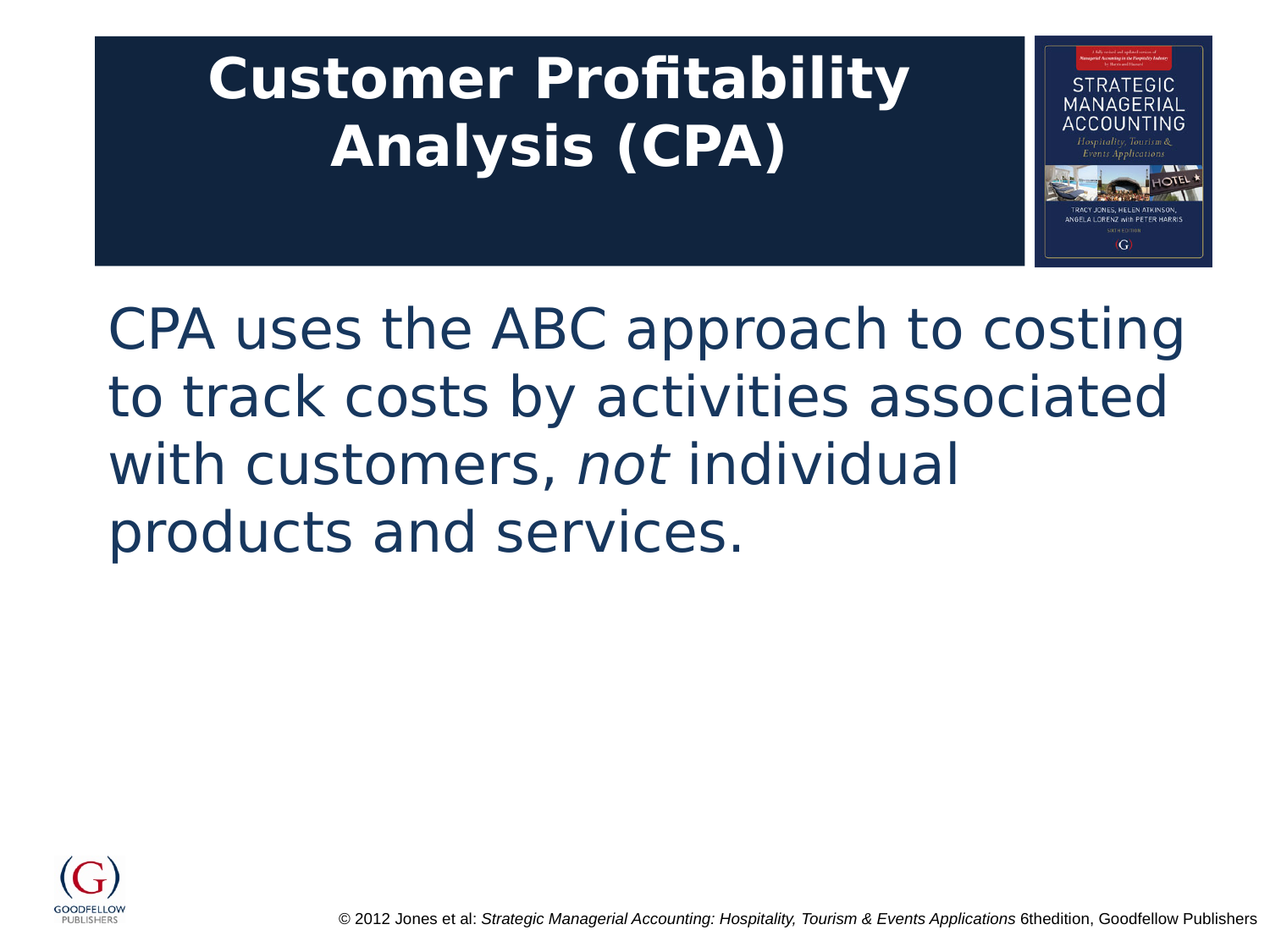

# Customer Profitability Analysis (CPA)
CPA uses the ABC approach to costing to track costs by activities associated with customers, not individual products and services.